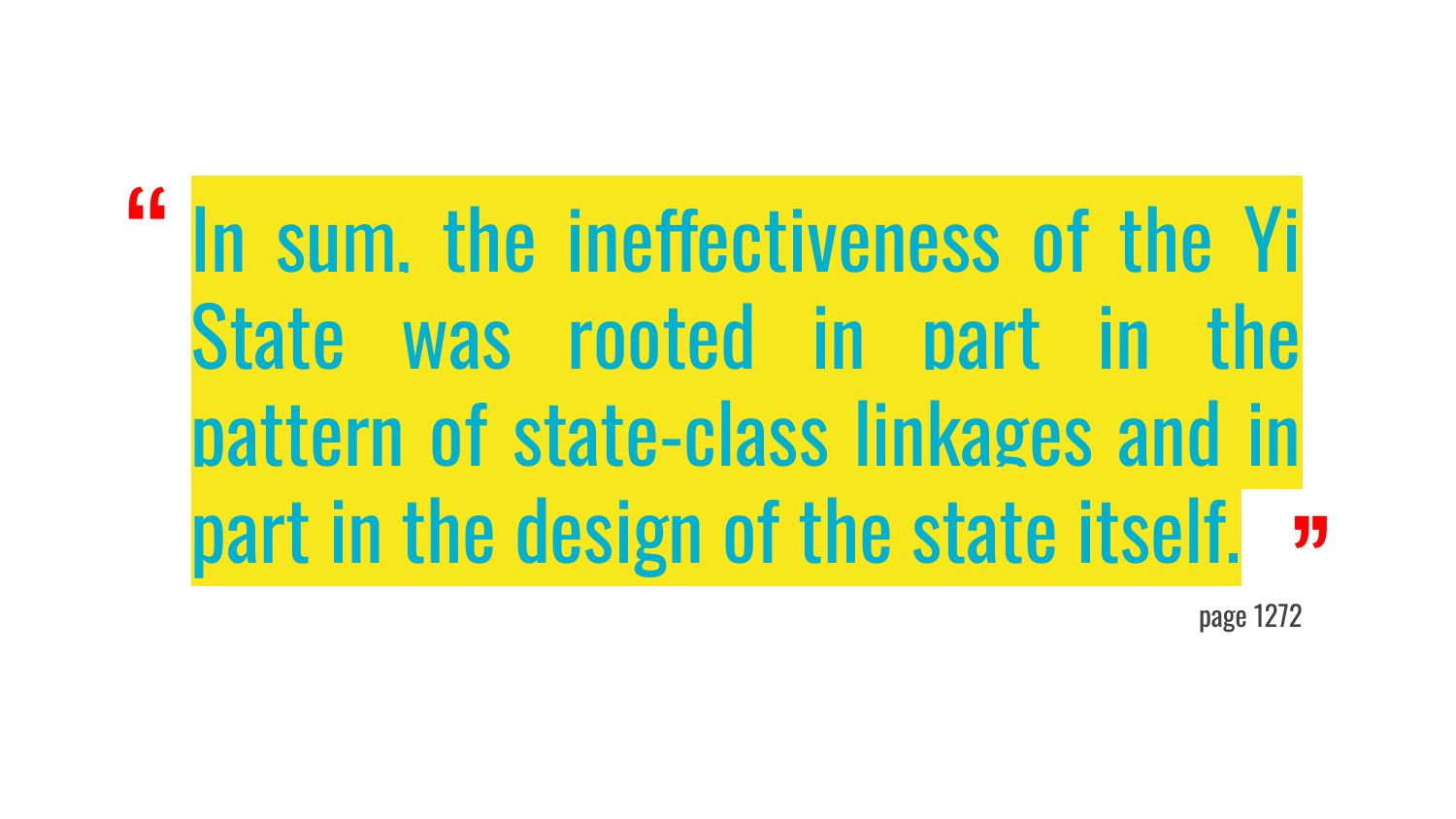

“
# In sum, the ineffectiveness of the Yi State was rooted in part in the pattern of state-class linkages and in part in the design of the state itself.
”
page 1272